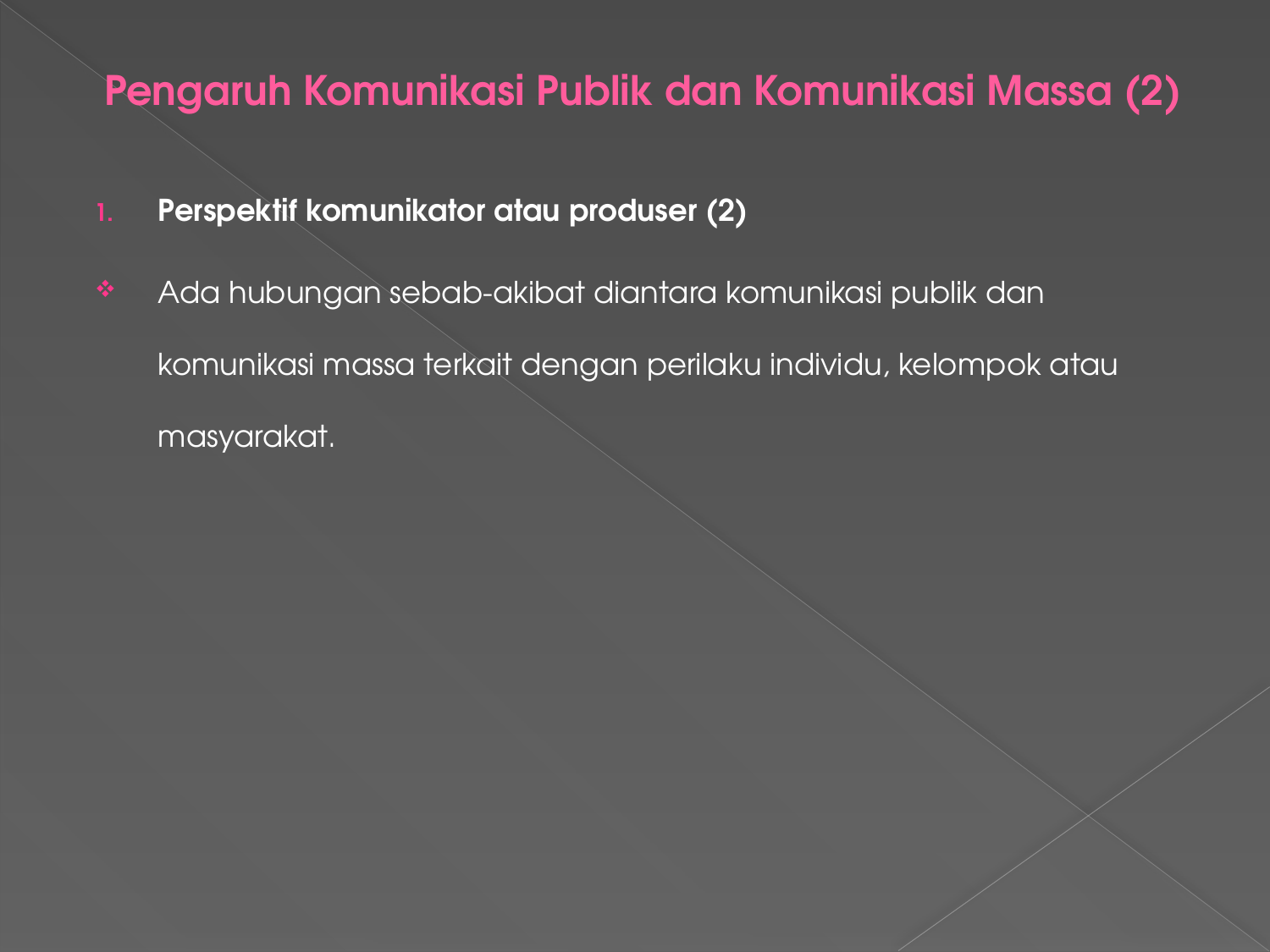

# Pengaruh Komunikasi Publik dan Komunikasi Massa (2)
Perspektif komunikator atau produser (2)
Ada hubungan sebab-akibat diantara komunikasi publik dan komunikasi massa terkait dengan perilaku individu, kelompok atau masyarakat.